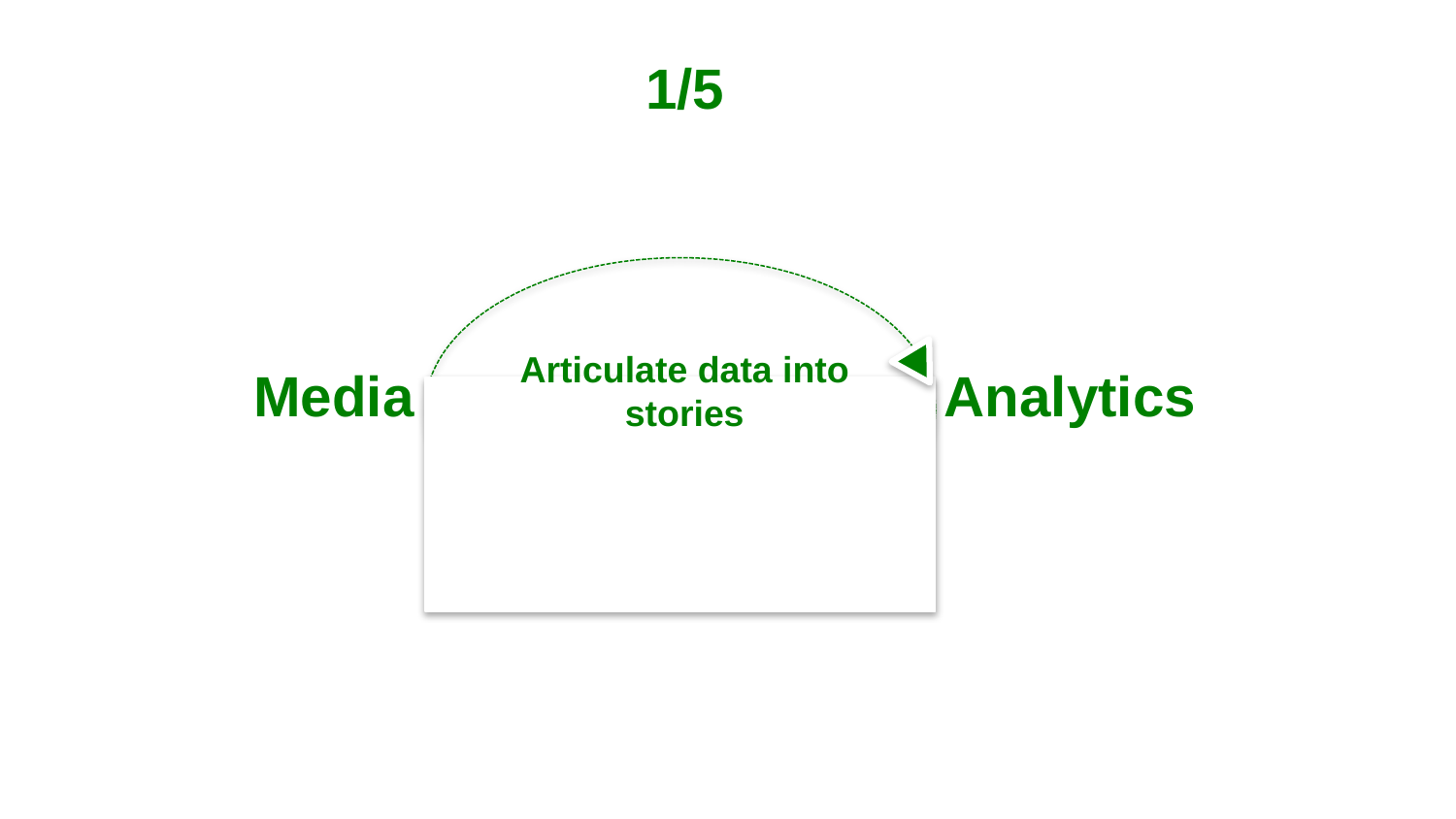

1/5

# Media
Analytics

Articulate data into stories